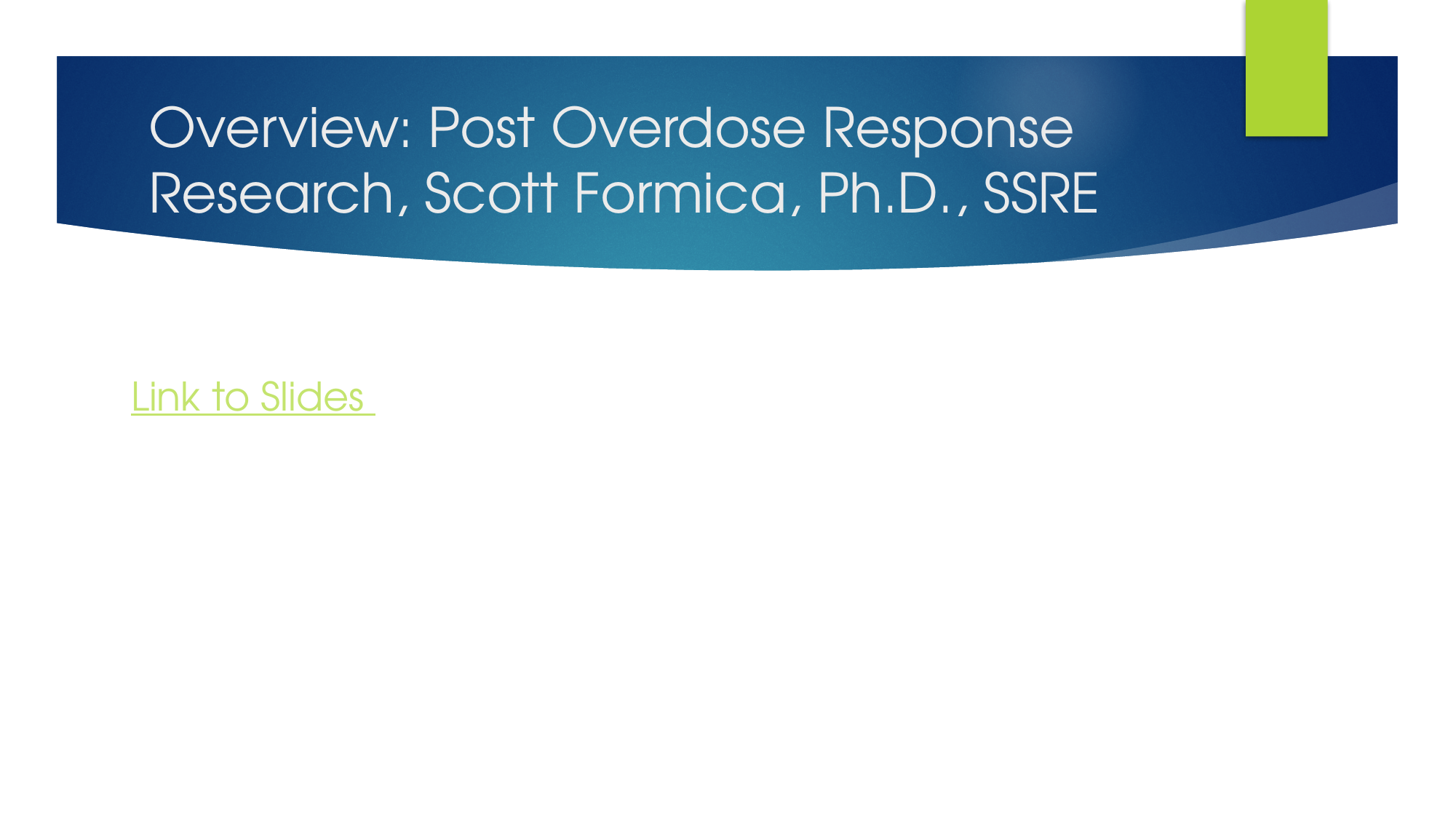

# Overview: Post Overdose Response Research, Scott Formica, Ph.D., SSRE

Link to Slides